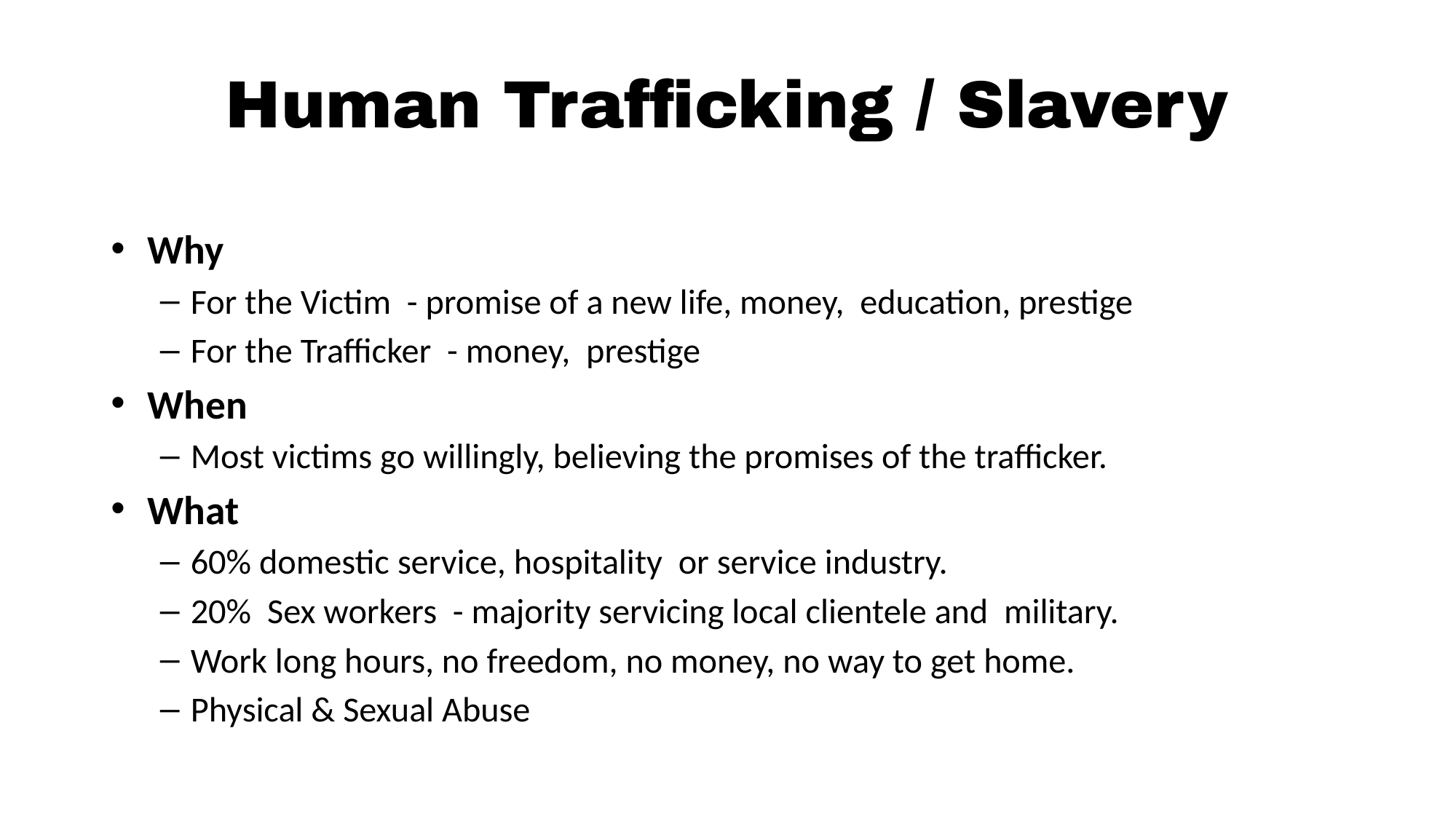

# Human Trafficking / Slavery
Why
For the Victim  - promise of a new life, money,  education, prestige
For the Trafficker  - money,  prestige
When
Most victims go willingly, believing the promises of the trafficker.
What
60% domestic service, hospitality  or service industry.
20%  Sex workers  - majority servicing local clientele and  military.
Work long hours, no freedom, no money, no way to get home.
Physical & Sexual Abuse